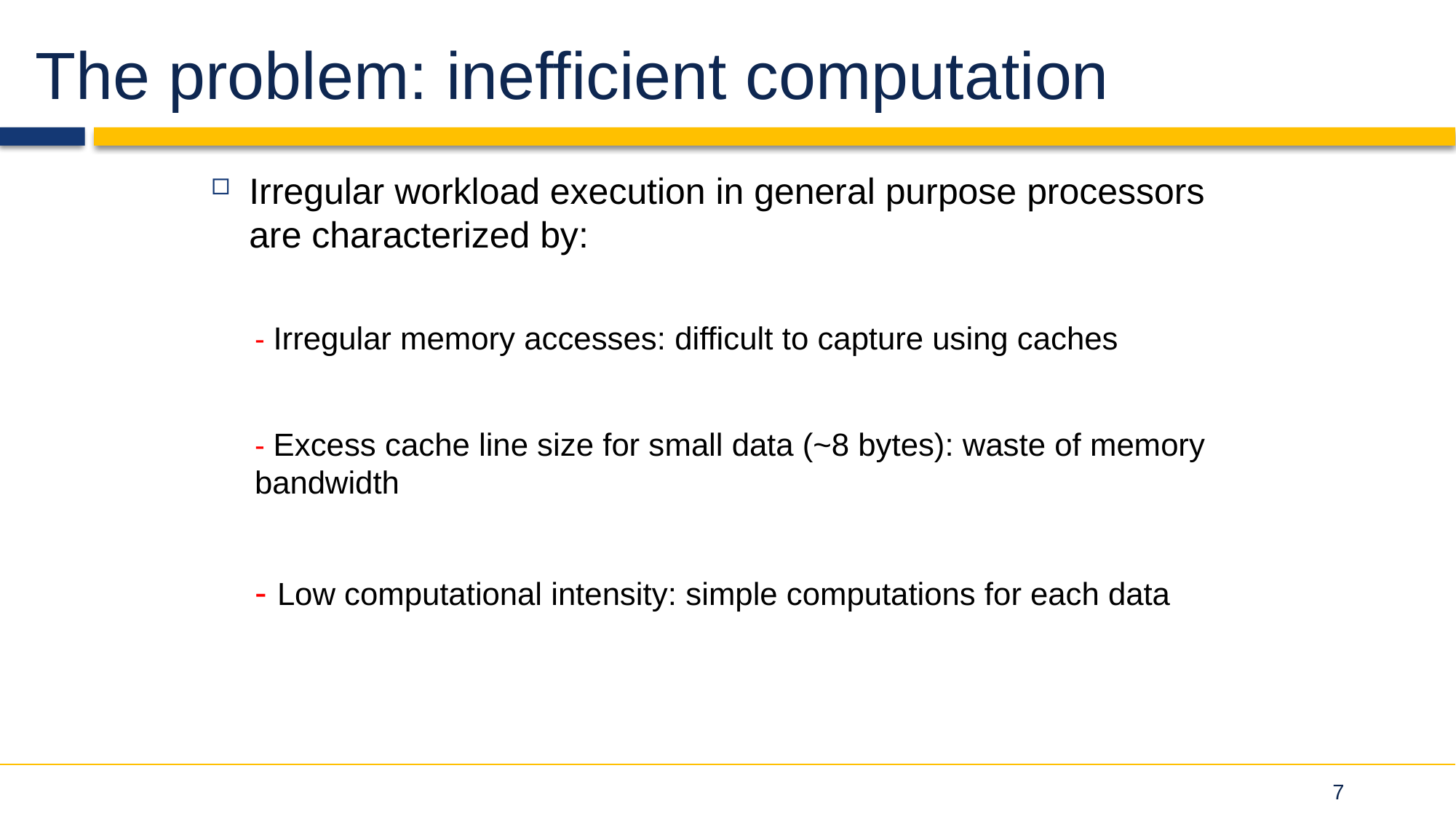

# The problem: inefficient computation
Irregular workload execution in general purpose processors are characterized by:

- Irregular memory accesses: difficult to capture using caches

- Excess cache line size for small data (~8 bytes): waste of memory bandwidth

- Low computational intensity: simple computations for each data

7